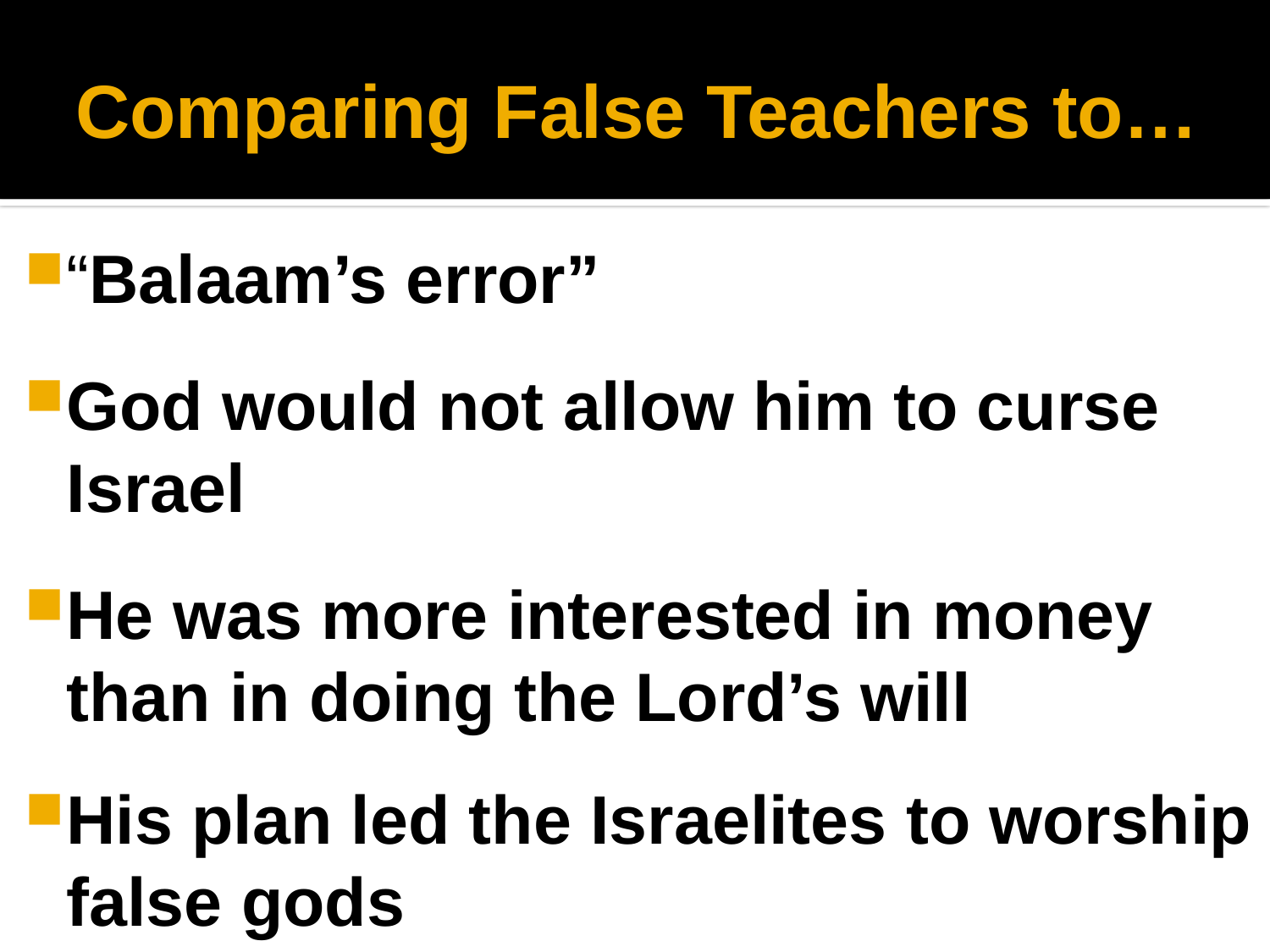

# Comparing False Teachers to…
“Balaam’s error”

God would not allow him to curse Israel

He was more interested in money than in doing the Lord’s will

His plan led the Israelites to worship false gods